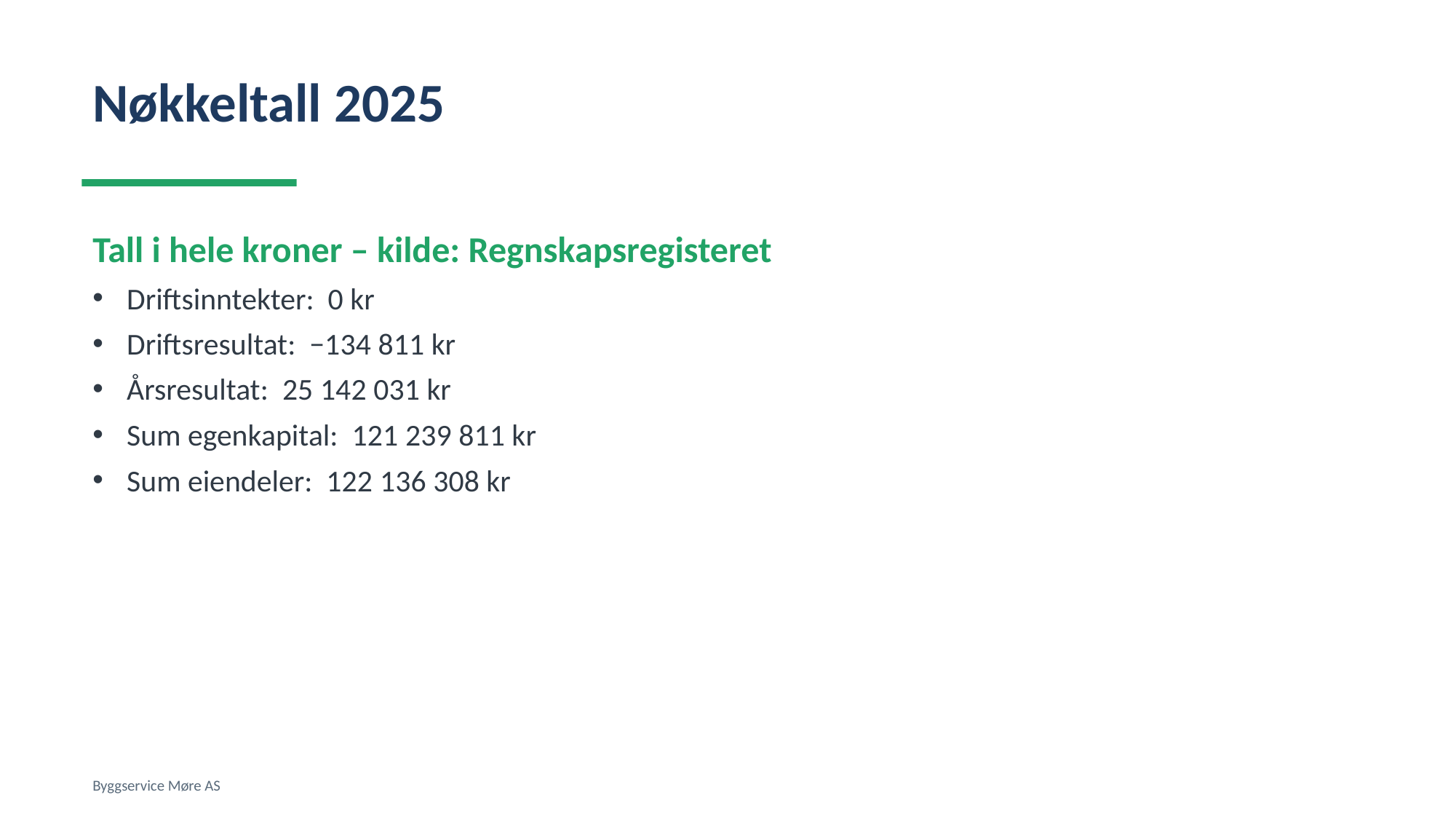

Nøkkeltall 2025

Tall i hele kroner – kilde: Regnskapsregisteret
Driftsinntekter:  0 kr
Driftsresultat:  −134 811 kr
Årsresultat:  25 142 031 kr
Sum egenkapital:  121 239 811 kr
Sum eiendeler:  122 136 308 kr
Byggservice Møre AS